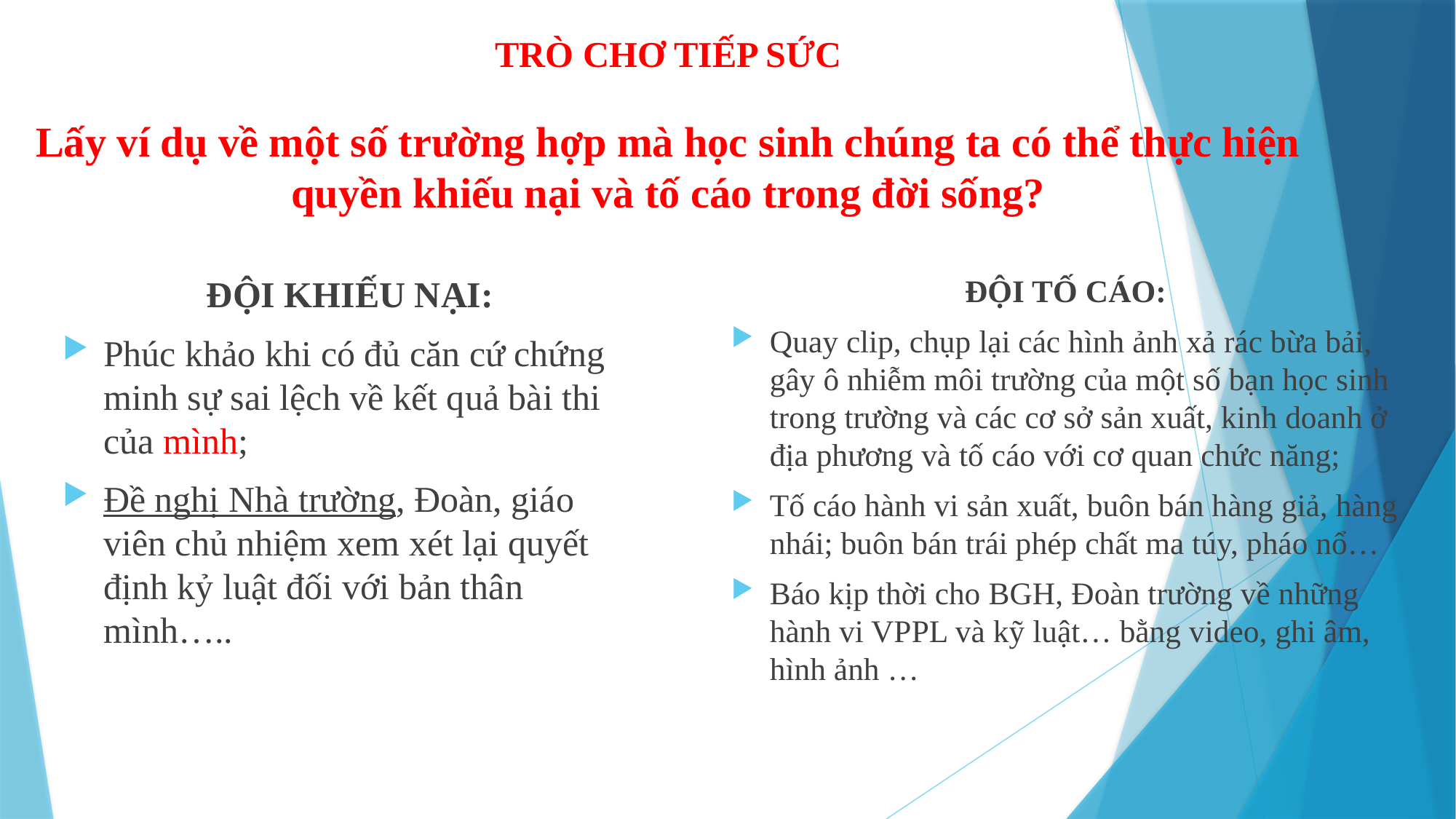

TRÒ CHƠ TIẾP SỨC
# Lấy ví dụ về một số trường hợp mà học sinh chúng ta có thể thực hiện quyền khiếu nại và tố cáo trong đời sống?
ĐỘI KHIẾU NẠI:
Phúc khảo khi có đủ căn cứ chứng minh sự sai lệch về kết quả bài thi của mình;
Đề nghị Nhà trường, Đoàn, giáo viên chủ nhiệm xem xét lại quyết định kỷ luật đối với bản thân mình…..
ĐỘI TỐ CÁO:
Quay clip, chụp lại các hình ảnh xả rác bừa bải, gây ô nhiễm môi trường của một số bạn học sinh trong trường và các cơ sở sản xuất, kinh doanh ở địa phương và tố cáo với cơ quan chức năng;
Tố cáo hành vi sản xuất, buôn bán hàng giả, hàng nhái; buôn bán trái phép chất ma túy, pháo nổ…
Báo kịp thời cho BGH, Đoàn trường về những hành vi VPPL và kỹ luật… bằng video, ghi âm, hình ảnh …